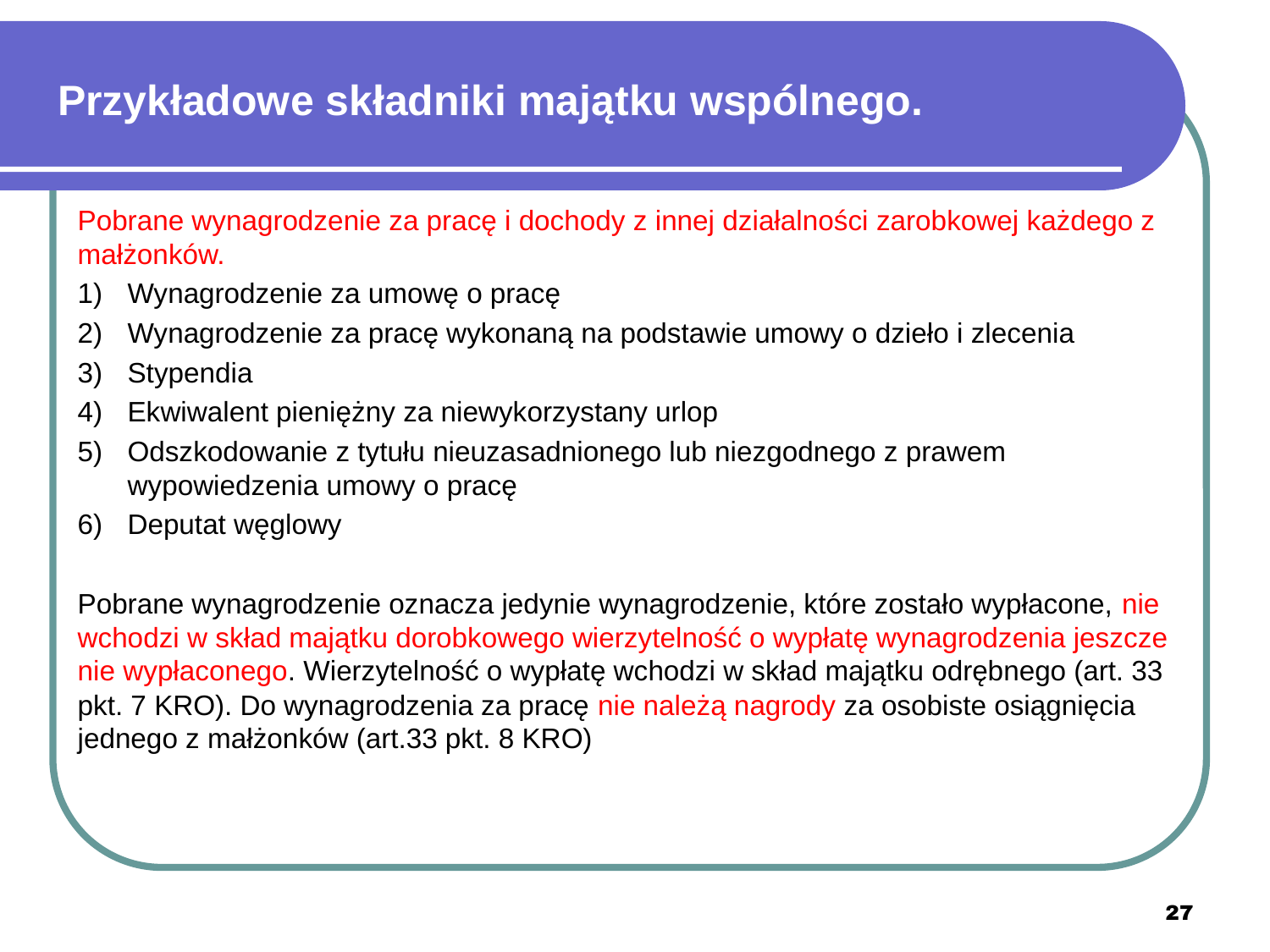

# Przykładowe składniki majątku wspólnego.
Pobrane wynagrodzenie za pracę i dochody z innej działalności zarobkowej każdego z małżonków.
Wynagrodzenie za umowę o pracę
Wynagrodzenie za pracę wykonaną na podstawie umowy o dzieło i zlecenia
Stypendia
Ekwiwalent pieniężny za niewykorzystany urlop
Odszkodowanie z tytułu nieuzasadnionego lub niezgodnego z prawem wypowiedzenia umowy o pracę
Deputat węglowy

Pobrane wynagrodzenie oznacza jedynie wynagrodzenie, które zostało wypłacone, nie wchodzi w skład majątku dorobkowego wierzytelność o wypłatę wynagrodzenia jeszcze nie wypłaconego. Wierzytelność o wypłatę wchodzi w skład majątku odrębnego (art. 33 pkt. 7 KRO). Do wynagrodzenia za pracę nie należą nagrody za osobiste osiągnięcia jednego z małżonków (art.33 pkt. 8 KRO)

27